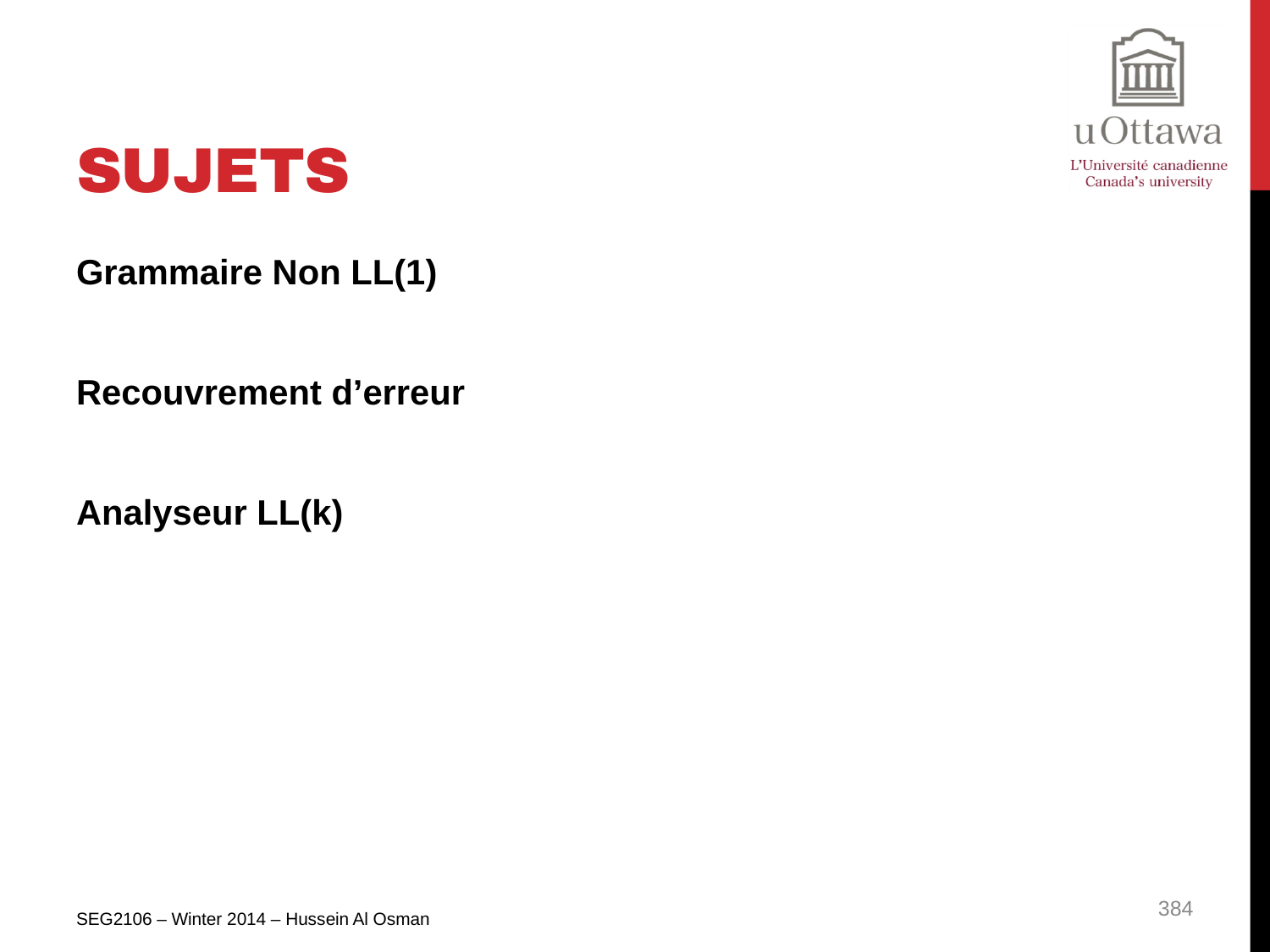

# sujets
Grammaire Non LL(1)

Recouvrement d’erreur

Analyseur LL(k)
SEG2106 – Winter 2014 – Hussein Al Osman
384